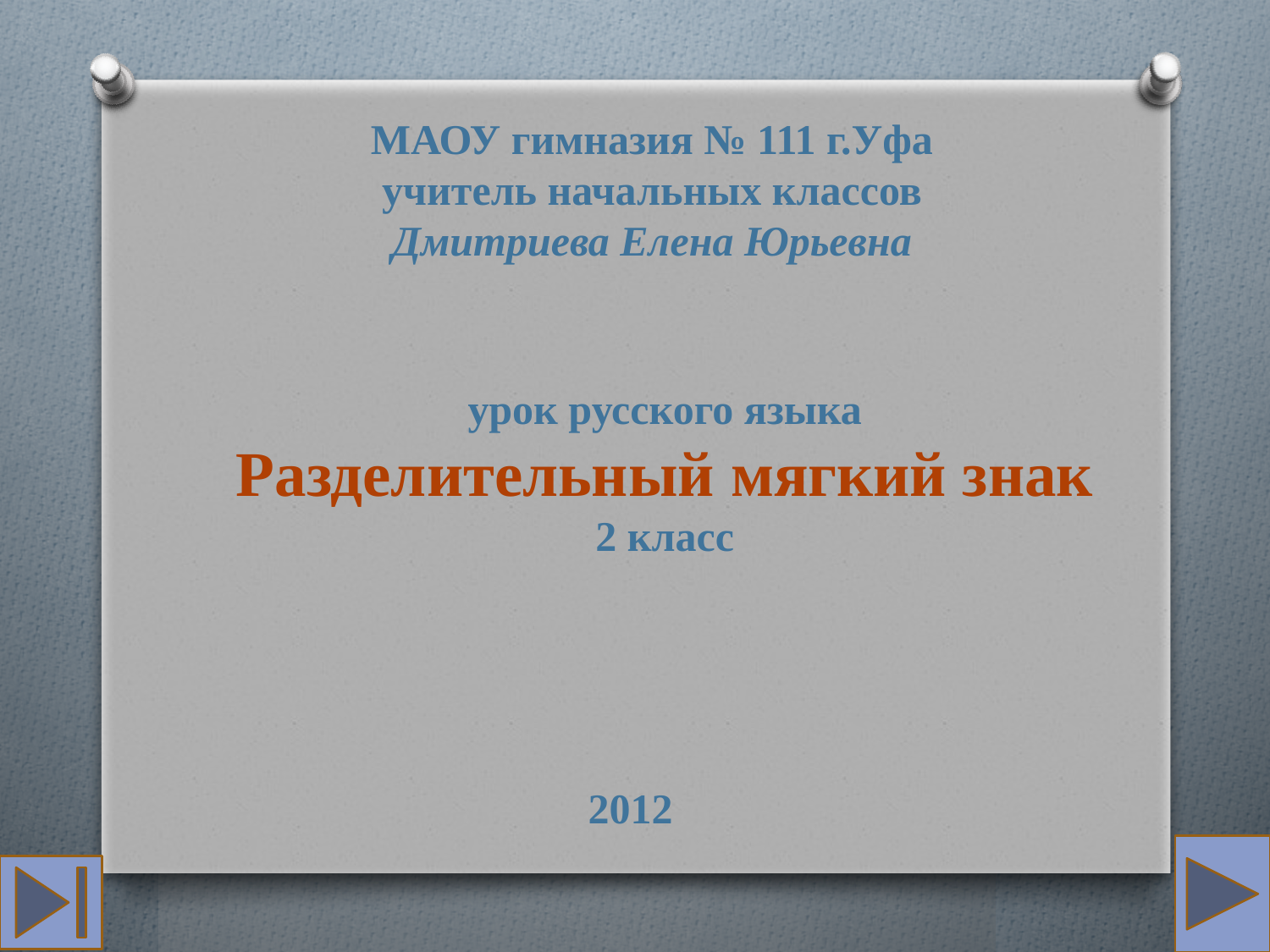

МАОУ гимназия № 111 г.Уфа
учитель начальных классов
Дмитриева Елена Юрьевна
урок русского языка
Разделительный мягкий знак
2 класс

2012